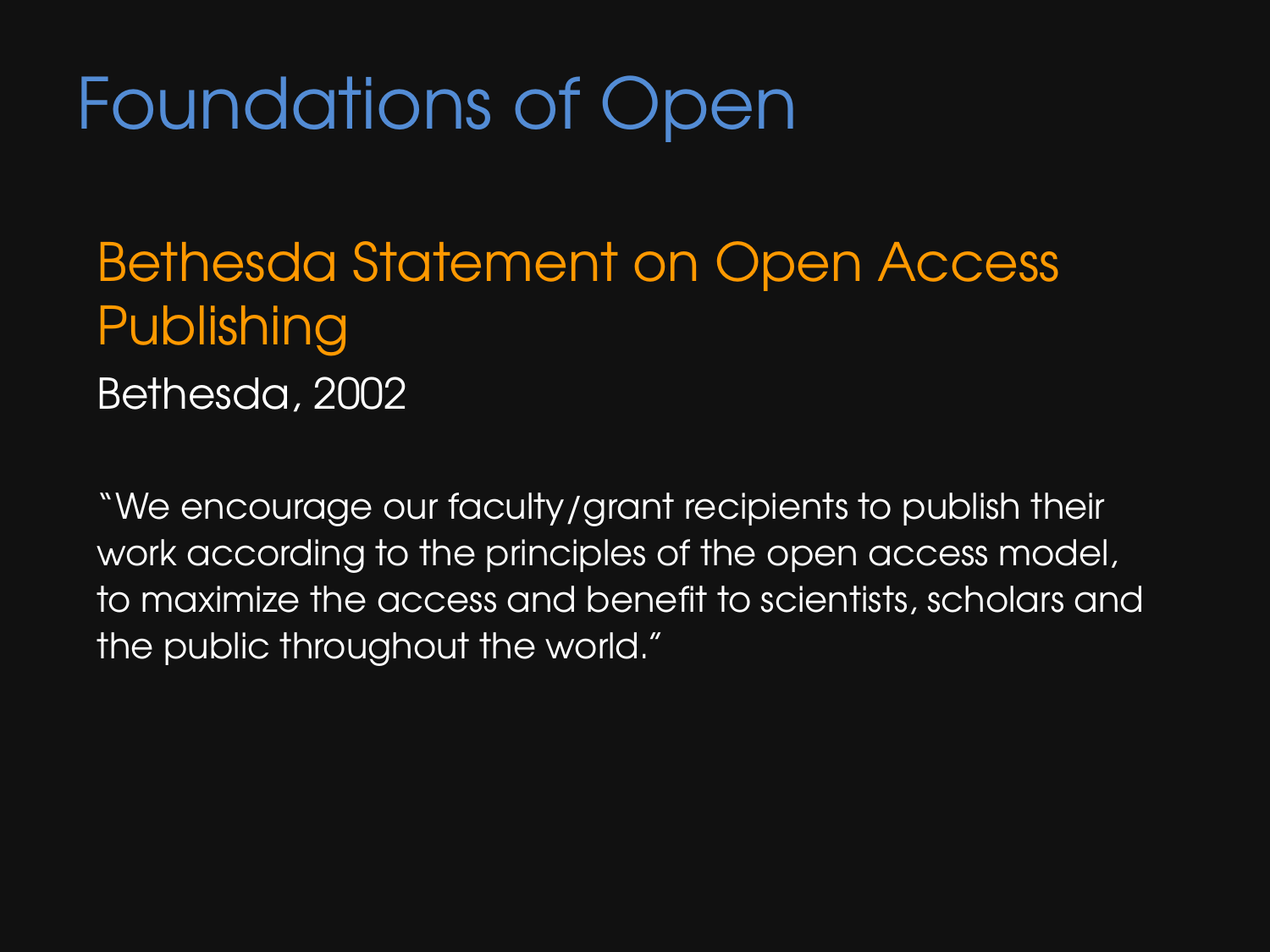

# Foundations of Open
Bethesda Statement on Open Access Publishing
Bethesda, 2002

“We encourage our faculty/grant recipients to publish their work according to the principles of the open access model, to maximize the access and benefit to scientists, scholars and the public throughout the world.”